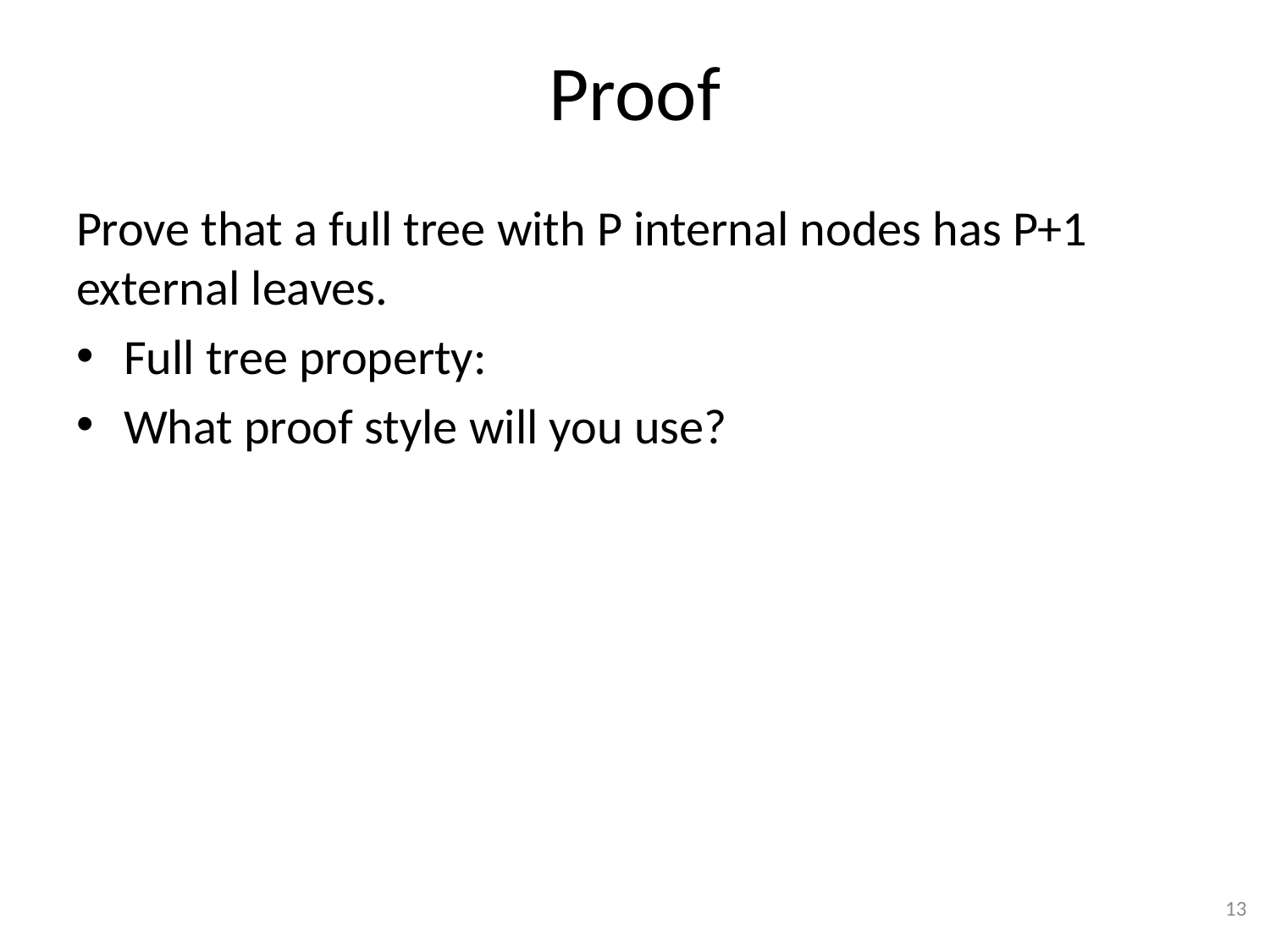

# Proof
Prove that a full tree with P internal nodes has P+1 external leaves.
Full tree property:
What proof style will you use?

13